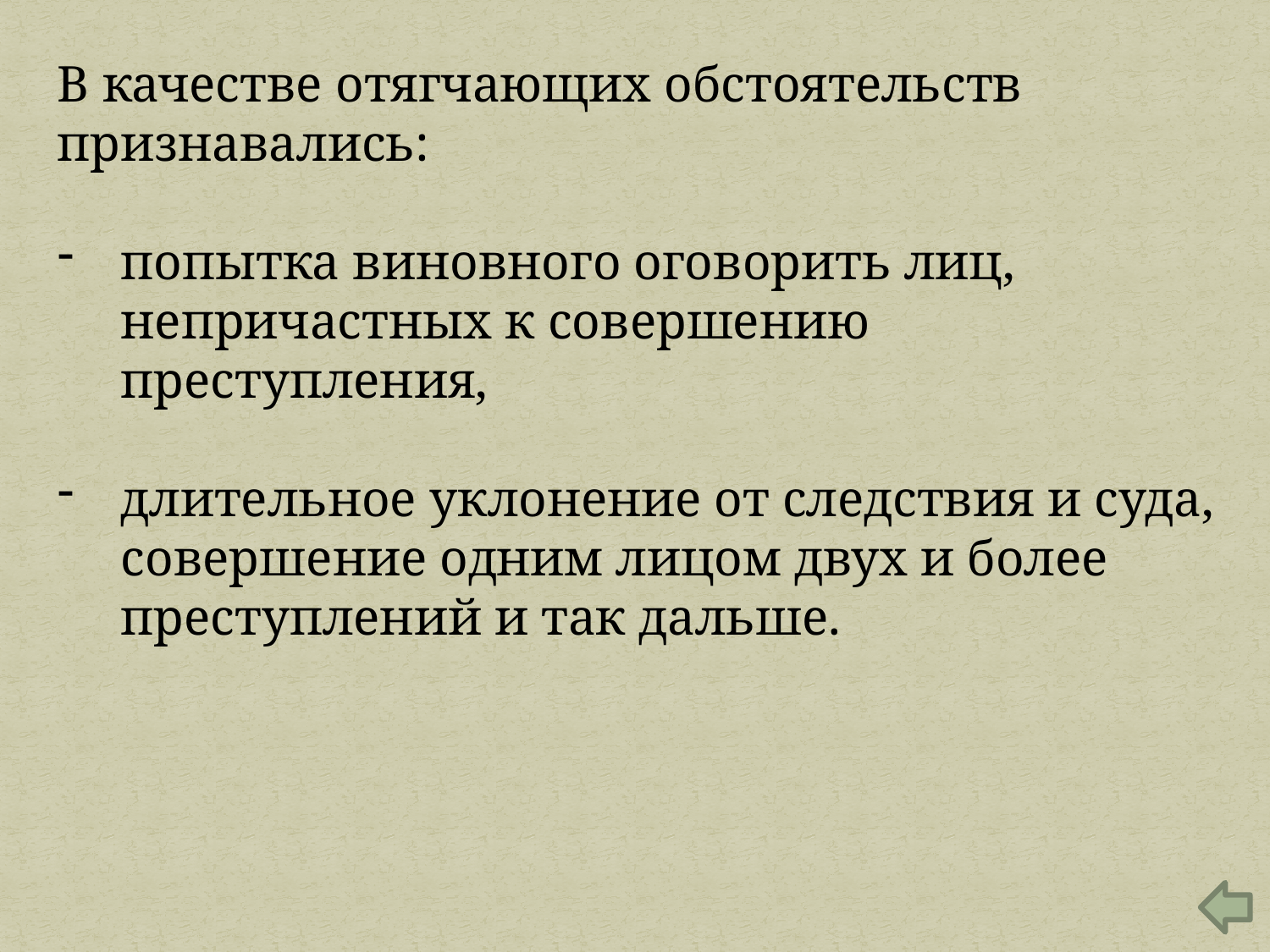

В качестве отягчающих обстоятельств признавались:

попытка виновного оговорить лиц, непричастных к совершению преступления,

длительное уклонение от следствия и суда, совершение одним лицом двух и более преступлений и так дальше.